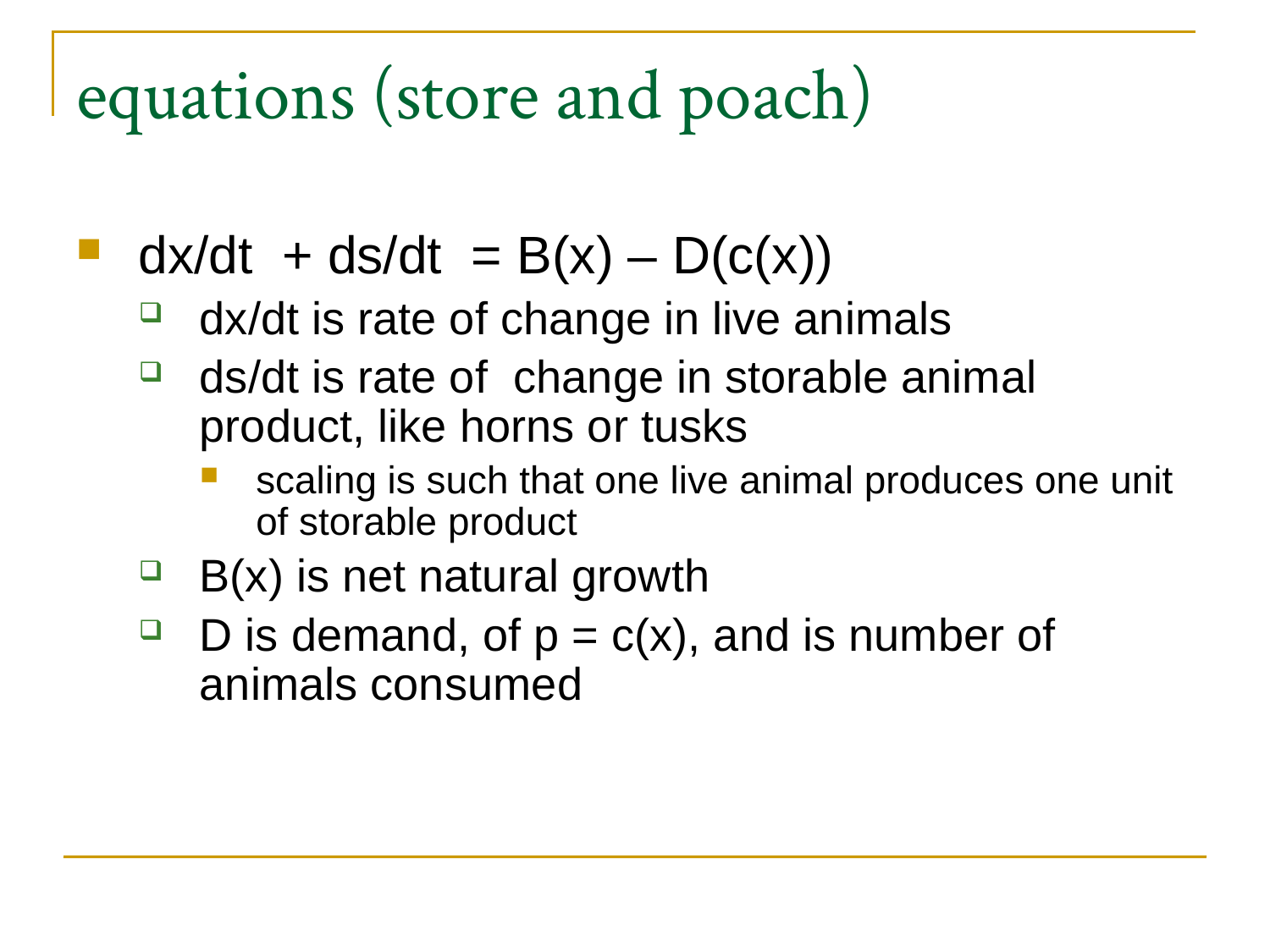

# equations (store and poach)
dx/dt  + ds/dt  = B(x) – D(c(x))
dx/dt is rate of change in live animals
ds/dt is rate of  change in storable animal product, like horns or tusks
scaling is such that one live animal produces one unit of storable product
B(x) is net natural growth
D is demand, of p = c(x), and is number of animals consumed